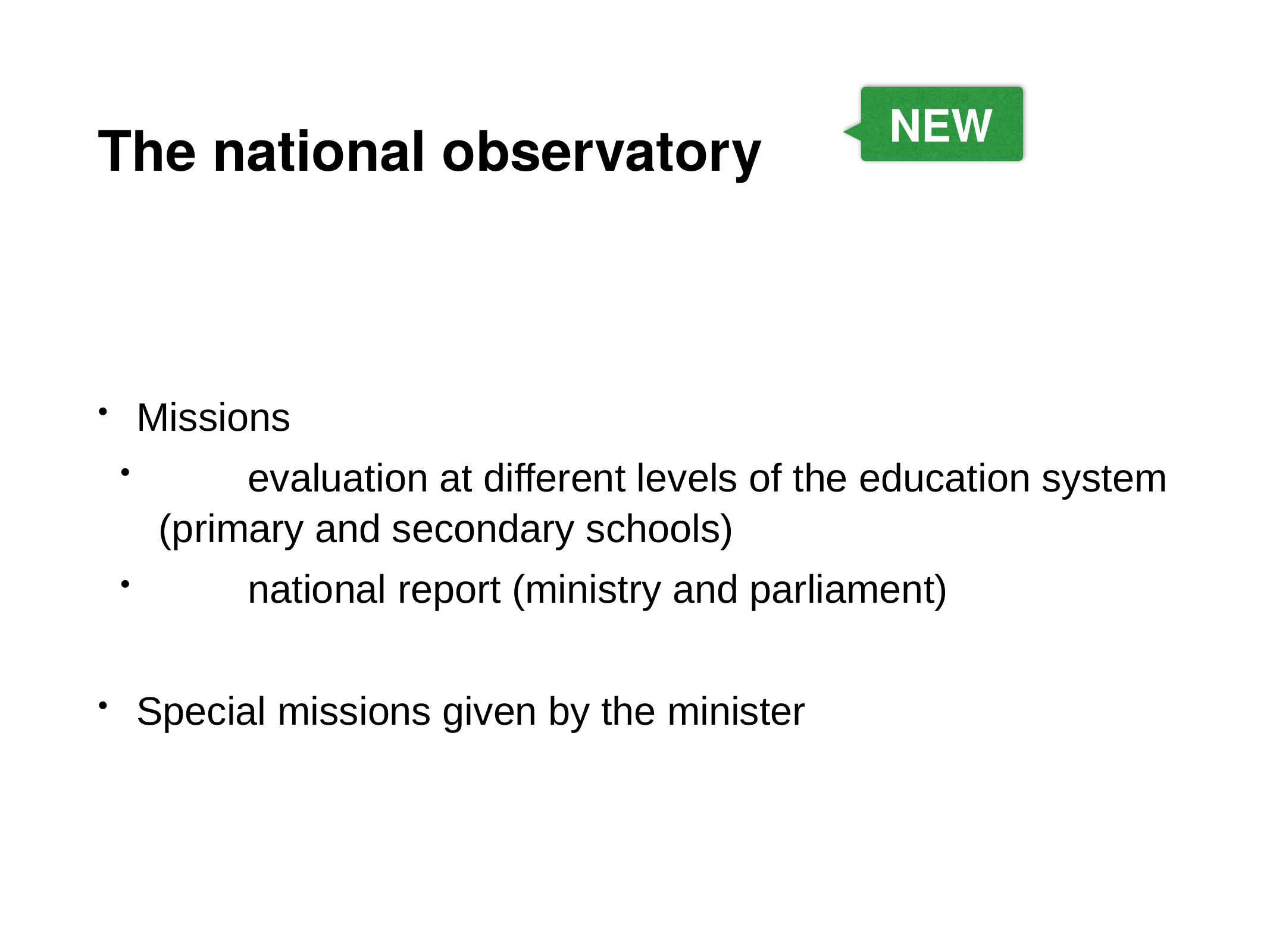

# The national observatory

NEW

Missions
	evaluation at different levels of the education system (primary and secondary schools)
	national report (ministry and parliament)

Special missions given by the minister